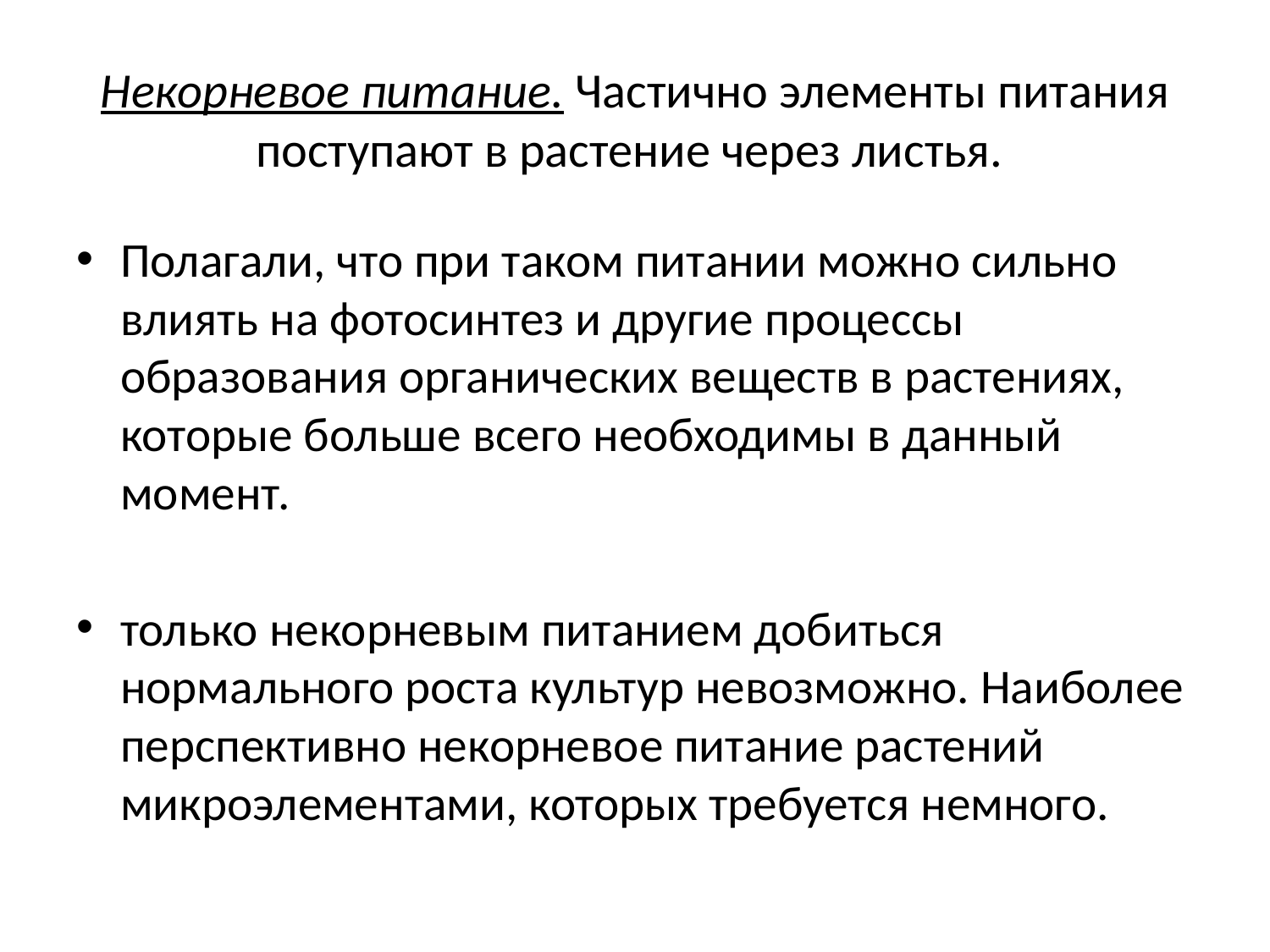

# Некорневое питание. Частично элементы питания поступают в растение через листья.
Полагали, что при таком питании можно сильно влиять на фотосинтез и другие процессы образования органических веществ в растениях, которые больше всего необходимы в данный момент.

только некорневым питанием добиться нормального роста культур невозможно. Наиболее перспективно некорневое питание растений микроэлементами, которых требуется немного.